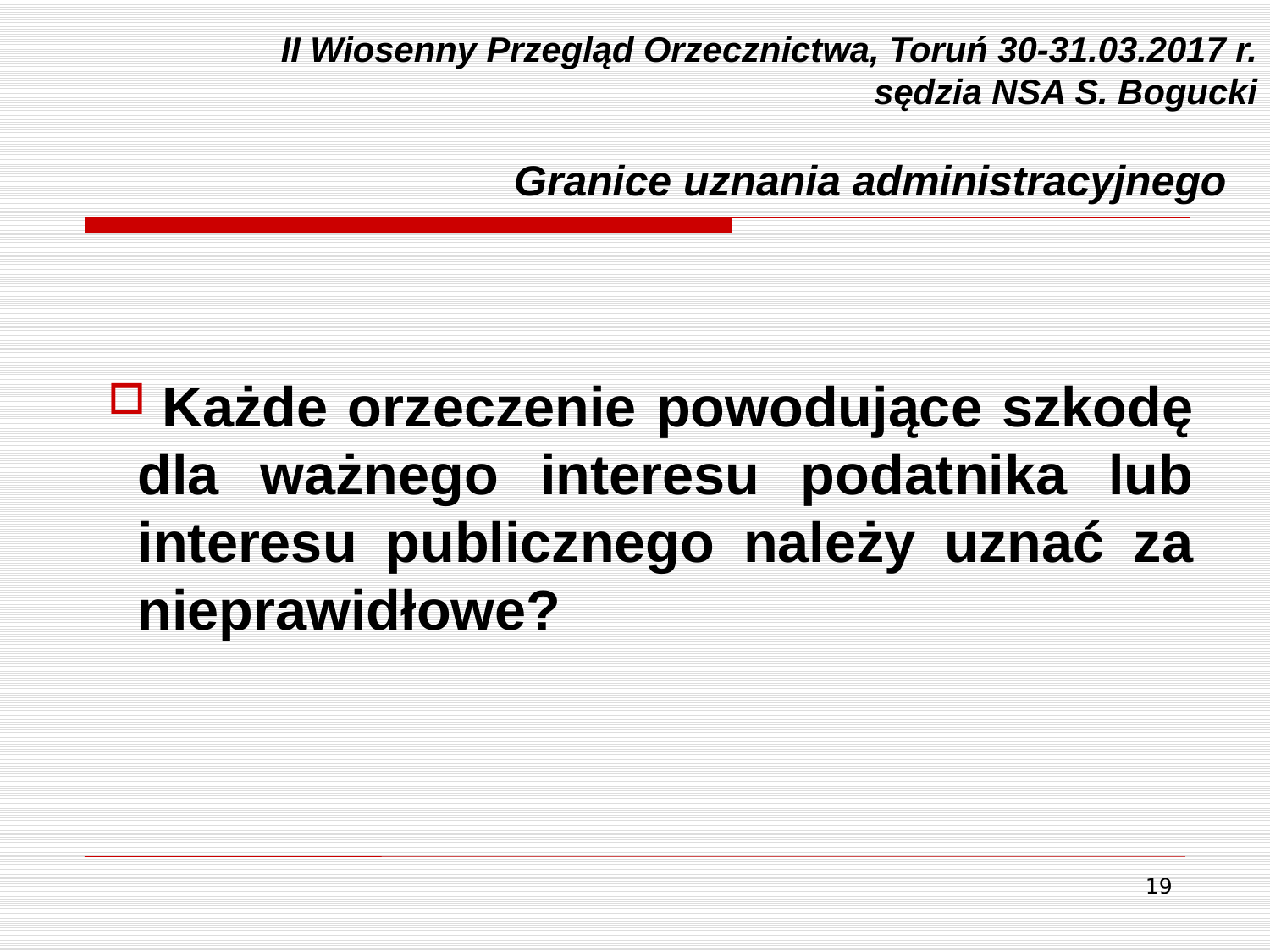

# II Wiosenny Przegląd Orzecznictwa, Toruń 30-31.03.2017 r. sędzia NSA S. Bogucki Granice uznania administracyjnego

 Każde orzeczenie powodujące szkodę dla ważnego interesu podatnika lub interesu publicznego należy uznać za nieprawidłowe?
19